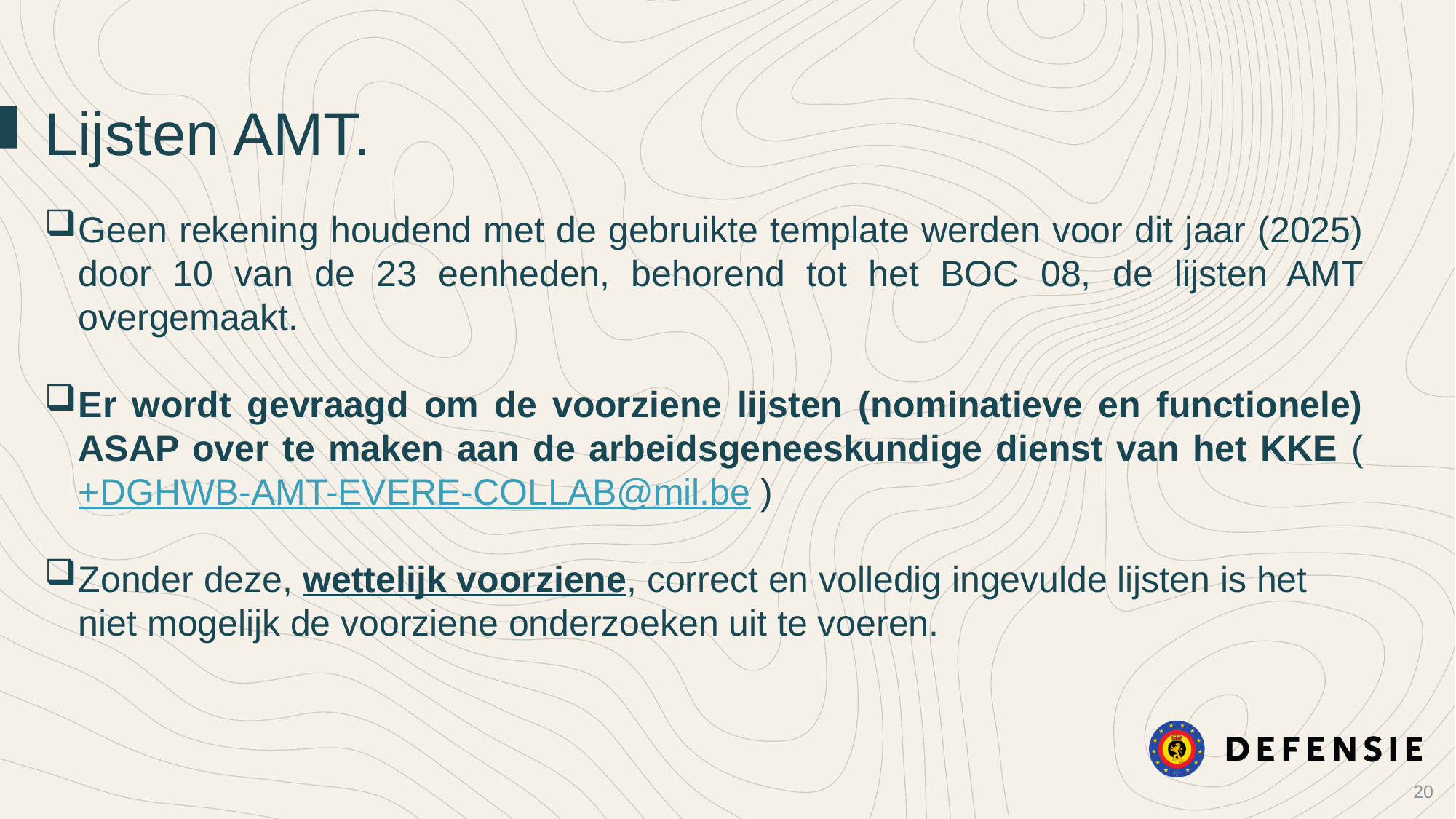

Lijsten AMT.
Geen rekening houdend met de gebruikte template werden voor dit jaar (2025) door 10 van de 23 eenheden, behorend tot het BOC 08, de lijsten AMT overgemaakt.

Er wordt gevraagd om de voorziene lijsten (nominatieve en functionele) ASAP over te maken aan de arbeidsgeneeskundige dienst van het KKE (+DGHWB-AMT-EVERE-COLLAB@mil.be )

Zonder deze, wettelijk voorziene, correct en volledig ingevulde lijsten is het niet mogelijk de voorziene onderzoeken uit te voeren.